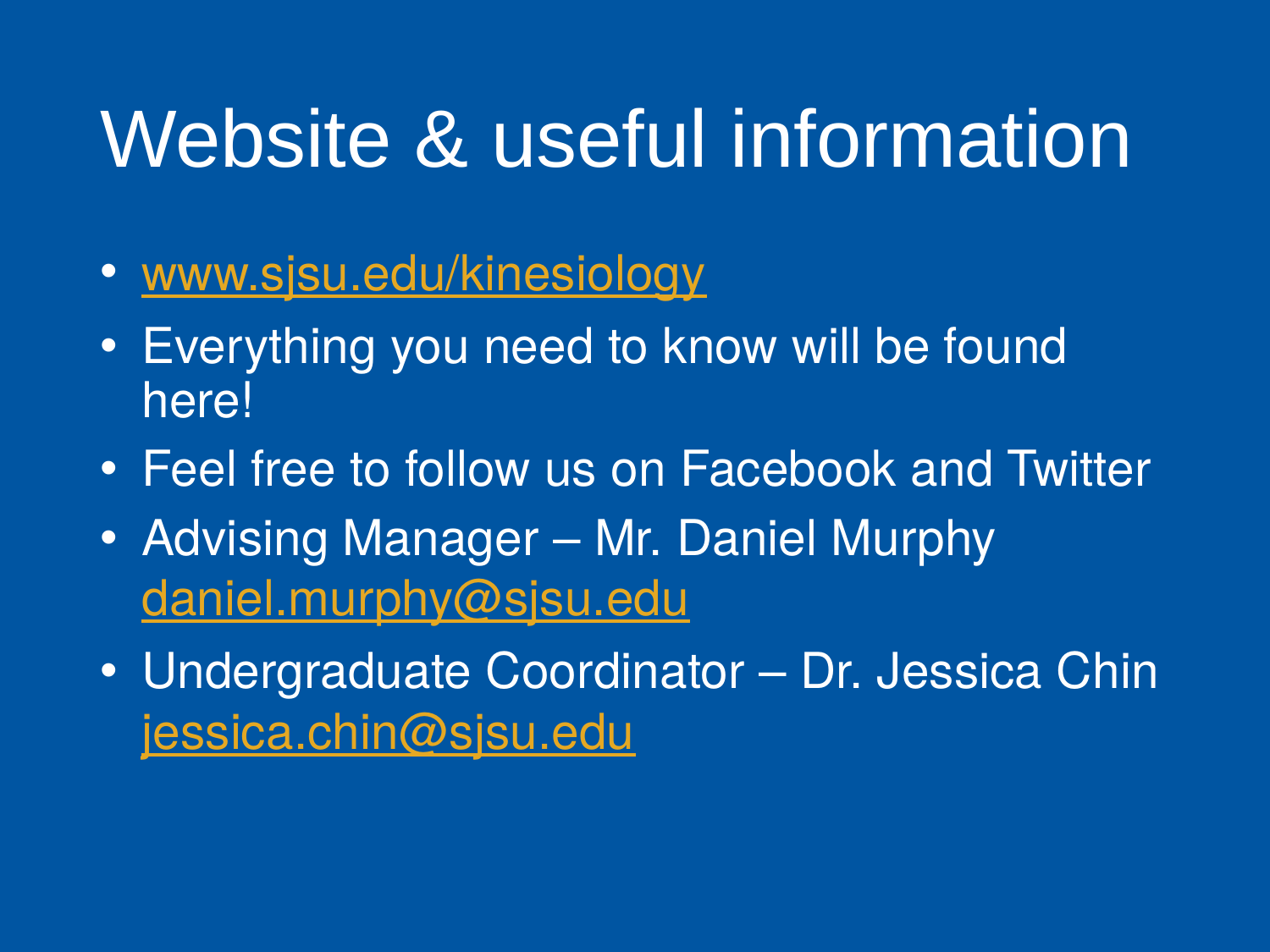

# Website & useful information
www.sjsu.edu/kinesiology
Everything you need to know will be found here!
Feel free to follow us on Facebook and Twitter
Advising Manager – Mr. Daniel Murphy daniel.murphy@sjsu.edu
Undergraduate Coordinator – Dr. Jessica Chin jessica.chin@sjsu.edu